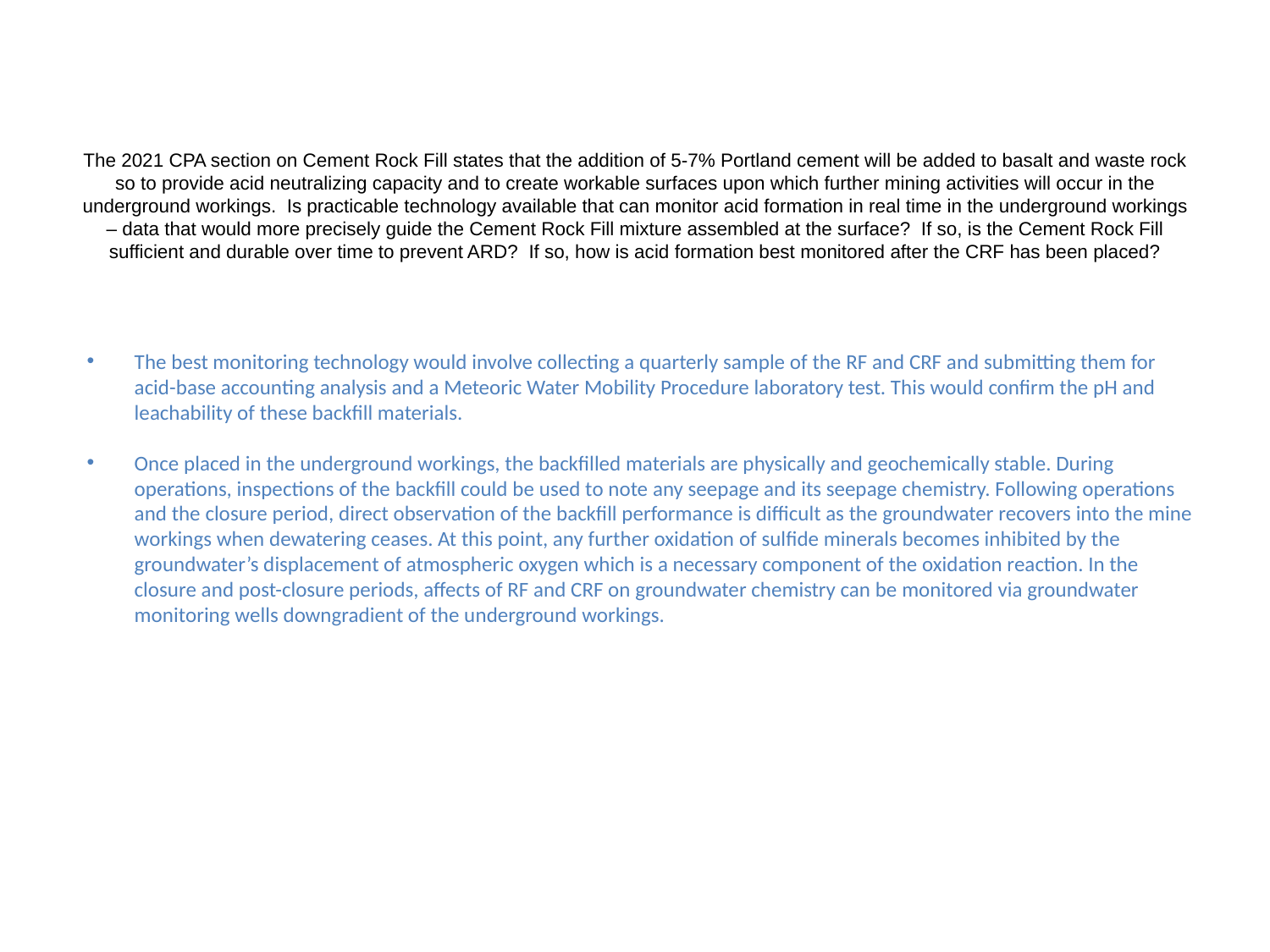

# The 2021 CPA section on Cement Rock Fill states that the addition of 5-7% Portland cement will be added to basalt and waste rock so to provide acid neutralizing capacity and to create workable surfaces upon which further mining activities will occur in the underground workings.  Is practicable technology available that can monitor acid formation in real time in the underground workings – data that would more precisely guide the Cement Rock Fill mixture assembled at the surface?  If so, is the Cement Rock Fill sufficient and durable over time to prevent ARD?  If so, how is acid formation best monitored after the CRF has been placed?
The best monitoring technology would involve collecting a quarterly sample of the RF and CRF and submitting them for acid-base accounting analysis and a Meteoric Water Mobility Procedure laboratory test. This would confirm the pH and leachability of these backfill materials.

Once placed in the underground workings, the backfilled materials are physically and geochemically stable. During operations, inspections of the backfill could be used to note any seepage and its seepage chemistry. Following operations and the closure period, direct observation of the backfill performance is difficult as the groundwater recovers into the mine workings when dewatering ceases. At this point, any further oxidation of sulfide minerals becomes inhibited by the groundwater’s displacement of atmospheric oxygen which is a necessary component of the oxidation reaction. In the closure and post-closure periods, affects of RF and CRF on groundwater chemistry can be monitored via groundwater monitoring wells downgradient of the underground workings.